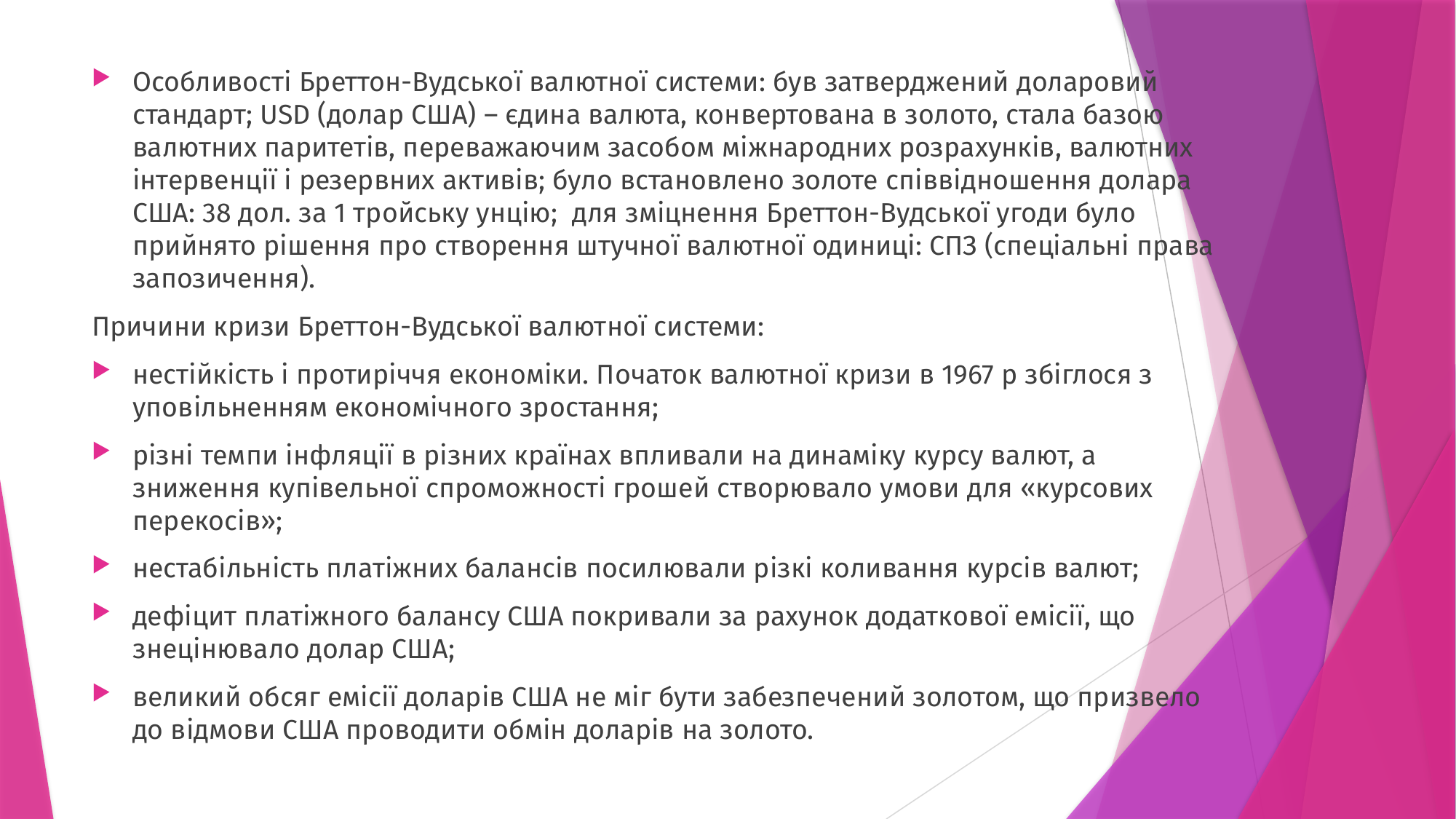

Особливості Бреттон-Вудської валютної системи: був затверджений доларовий стандарт; USD (долар США) – єдина валюта, конвертована в золото, стала базою валютних паритетів, переважаючим засобом міжнародних розрахунків, валютних інтервенції і резервних активів; було встановлено золоте співвідношення долара США: 38 дол. за 1 тройську унцію;  для зміцнення Бреттон-Вудської угоди було прийнято рішення про створення штучної валютної одиниці: СПЗ (спеціальні права запозичення).
Причини кризи Бреттон-Вудської валютної системи:
нестійкість і протиріччя економіки. Початок валютної кризи в 1967 р збіглося з уповільненням економічного зростання;
різні темпи інфляції в різних країнах впливали на динаміку курсу валют, а зниження купівельної спроможності грошей створювало умови для «курсових перекосів»;
нестабільність платіжних балансів посилювали різкі коливання курсів валют;
дефіцит платіжного балансу США покривали за рахунок додаткової емісії, що знецінювало долар США;
великий обсяг емісії доларів США не міг бути забезпечений золотом, що призвело до відмови США проводити обмін доларів на золото.